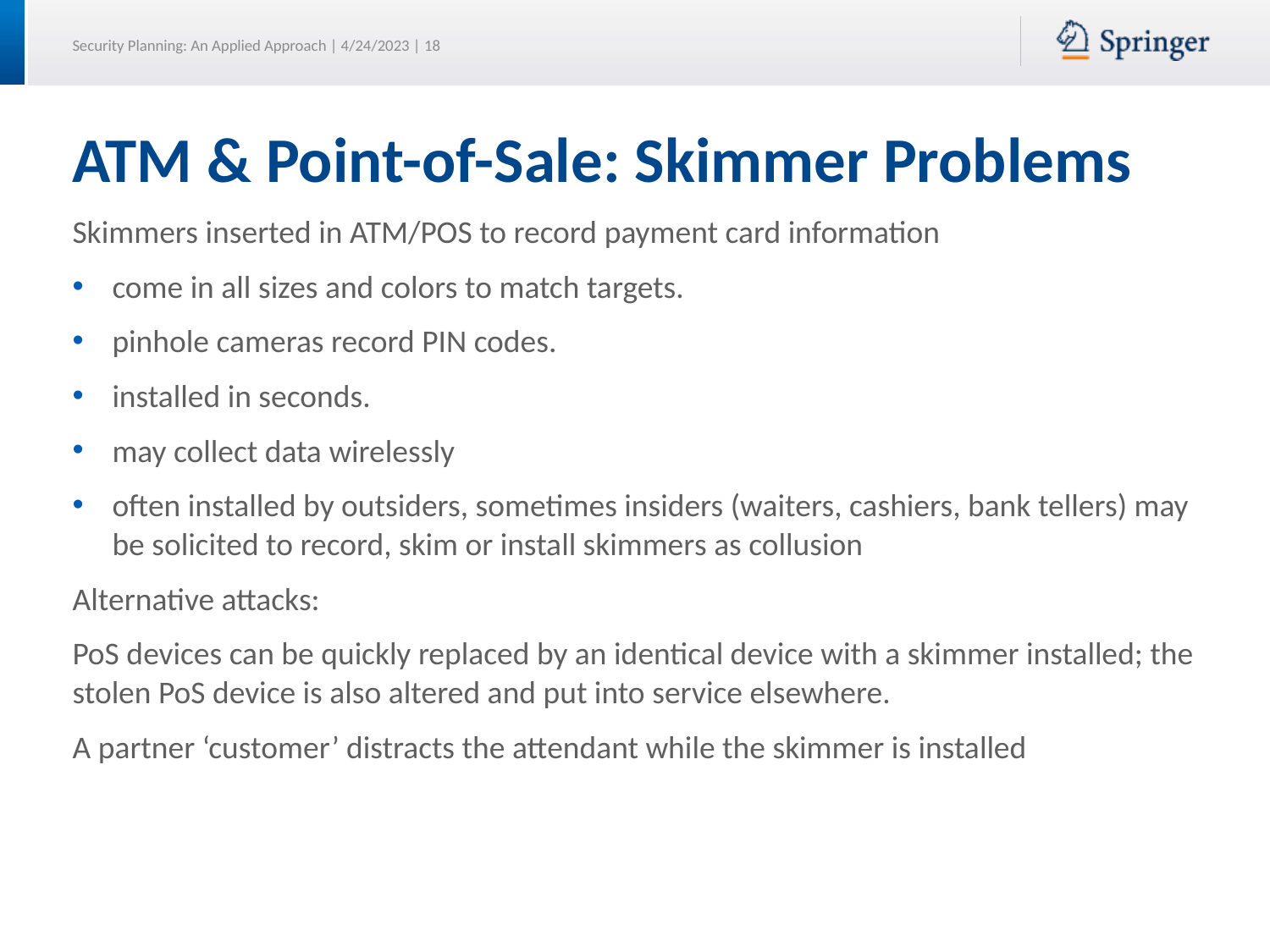

# ATM & Point-of-Sale: Skimmer Problems
Skimmers inserted in ATM/POS to record payment card information
come in all sizes and colors to match targets.
pinhole cameras record PIN codes.
installed in seconds.
may collect data wirelessly
often installed by outsiders, sometimes insiders (waiters, cashiers, bank tellers) may be solicited to record, skim or install skimmers as collusion
Alternative attacks:
PoS devices can be quickly replaced by an identical device with a skimmer installed; the stolen PoS device is also altered and put into service elsewhere.
A partner ‘customer’ distracts the attendant while the skimmer is installed